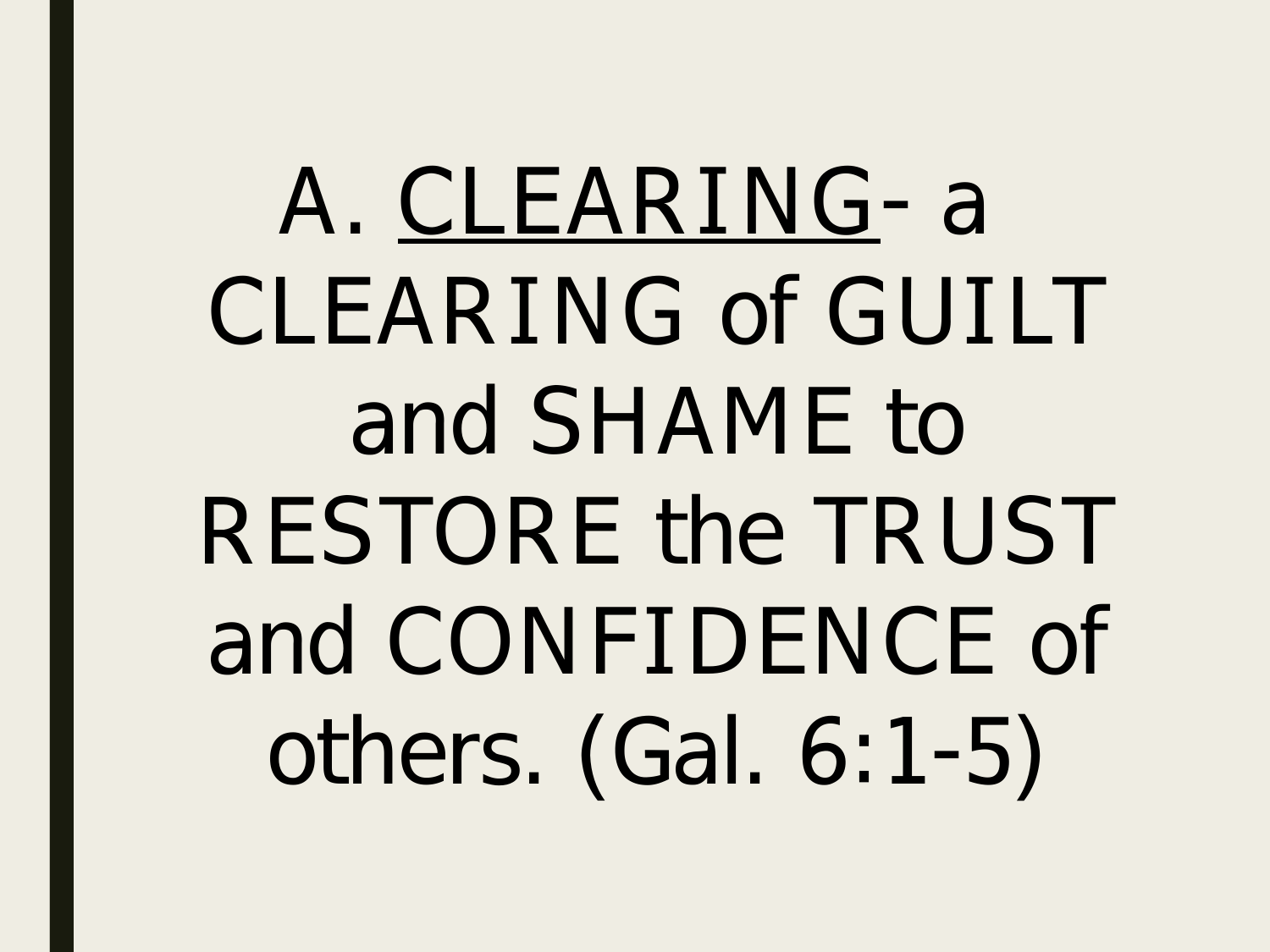

CLEARING- a CLEARING of GUILT and SHAME to RESTORE the TRUST and CONFIDENCE of others. (Gal. 6:1-5)